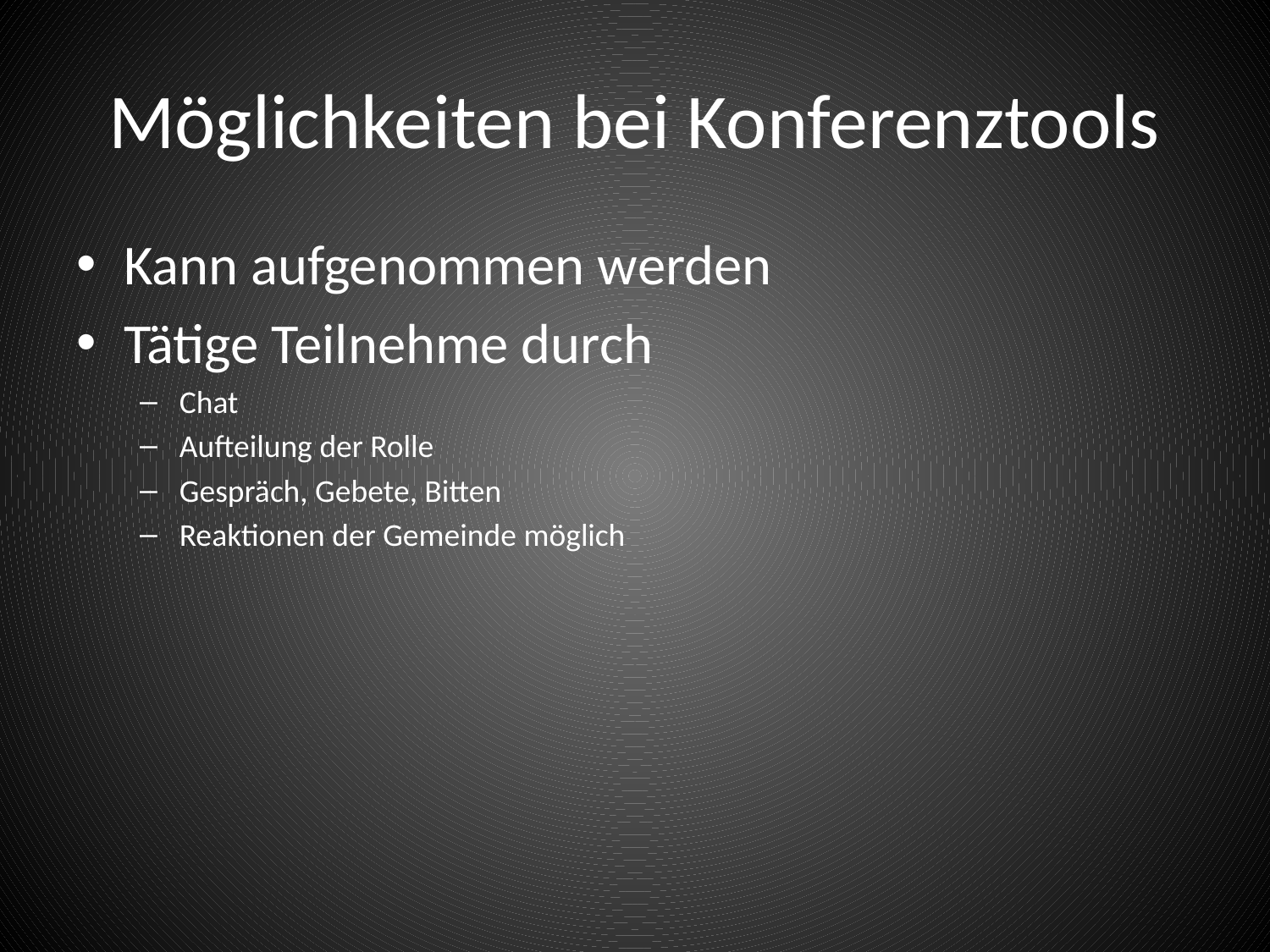

# Möglichkeiten bei Konferenztools
Kann aufgenommen werden
Tätige Teilnehme durch
Chat
Aufteilung der Rolle
Gespräch, Gebete, Bitten
Reaktionen der Gemeinde möglich